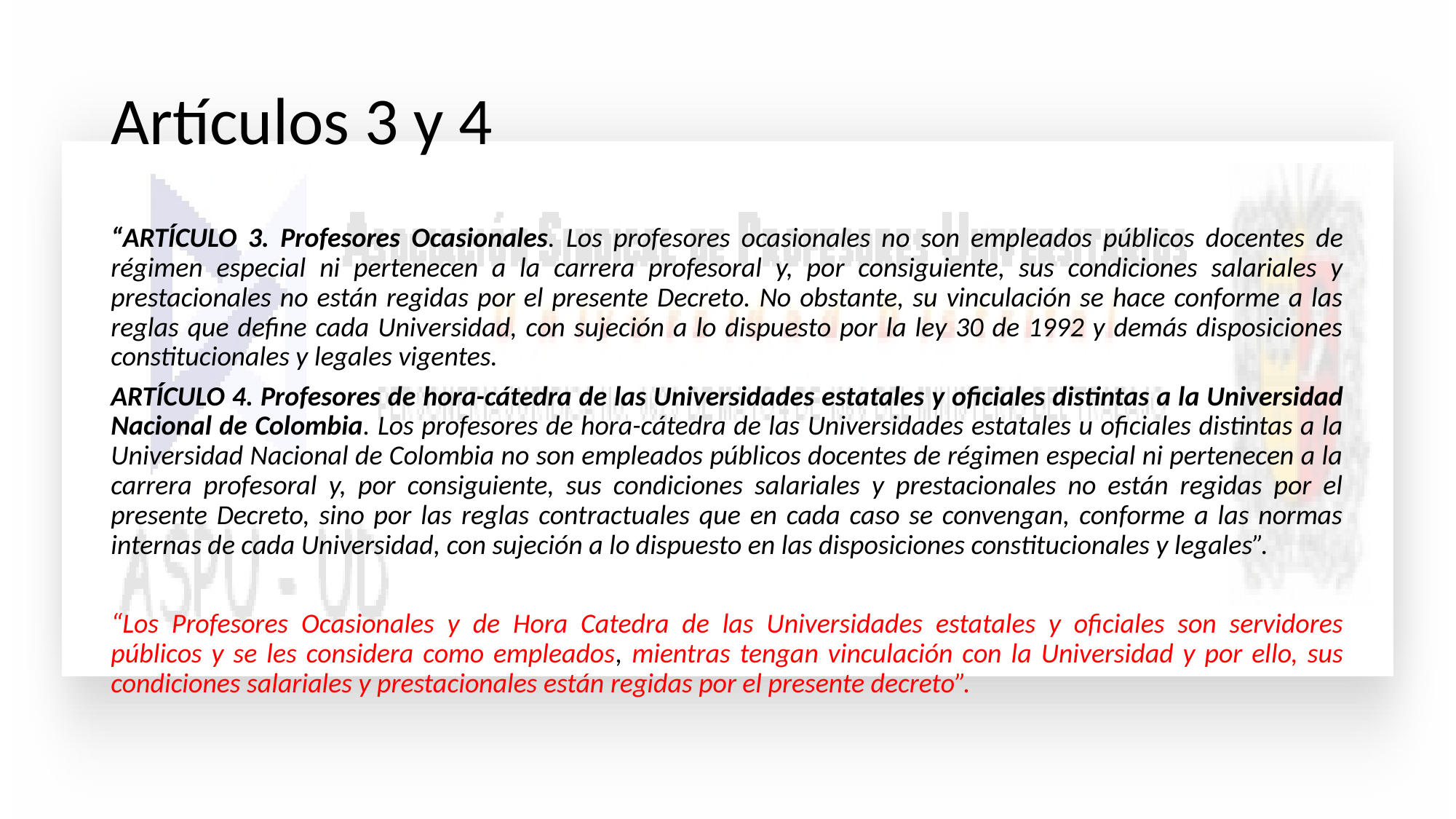

# Artículos 3 y 4
“ARTÍCULO 3. Profesores Ocasionales. Los profesores ocasionales no son empleados públicos docentes de régimen especial ni pertenecen a la carrera profesoral y, por consiguiente, sus condiciones salariales y prestacionales no están regidas por el presente Decreto. No obstante, su vinculación se hace conforme a las reglas que define cada Universidad, con sujeción a lo dispuesto por la ley 30 de 1992 y demás disposiciones constitucionales y legales vigentes.
ARTÍCULO 4. Profesores de hora-cátedra de las Universidades estatales y oficiales distintas a la Universidad Nacional de Colombia. Los profesores de hora-cátedra de las Universidades estatales u oficiales distintas a la Universidad Nacional de Colombia no son empleados públicos docentes de régimen especial ni pertenecen a la carrera profesoral y, por consiguiente, sus condiciones salariales y prestacionales no están regidas por el presente Decreto, sino por las reglas contractuales que en cada caso se convengan, conforme a las normas internas de cada Universidad, con sujeción a lo dispuesto en las disposiciones constitucionales y legales”.

“Los Profesores Ocasionales y de Hora Catedra de las Universidades estatales y oficiales son servidores públicos y se les considera como empleados, mientras tengan vinculación con la Universidad y por ello, sus condiciones salariales y prestacionales están regidas por el presente decreto”.